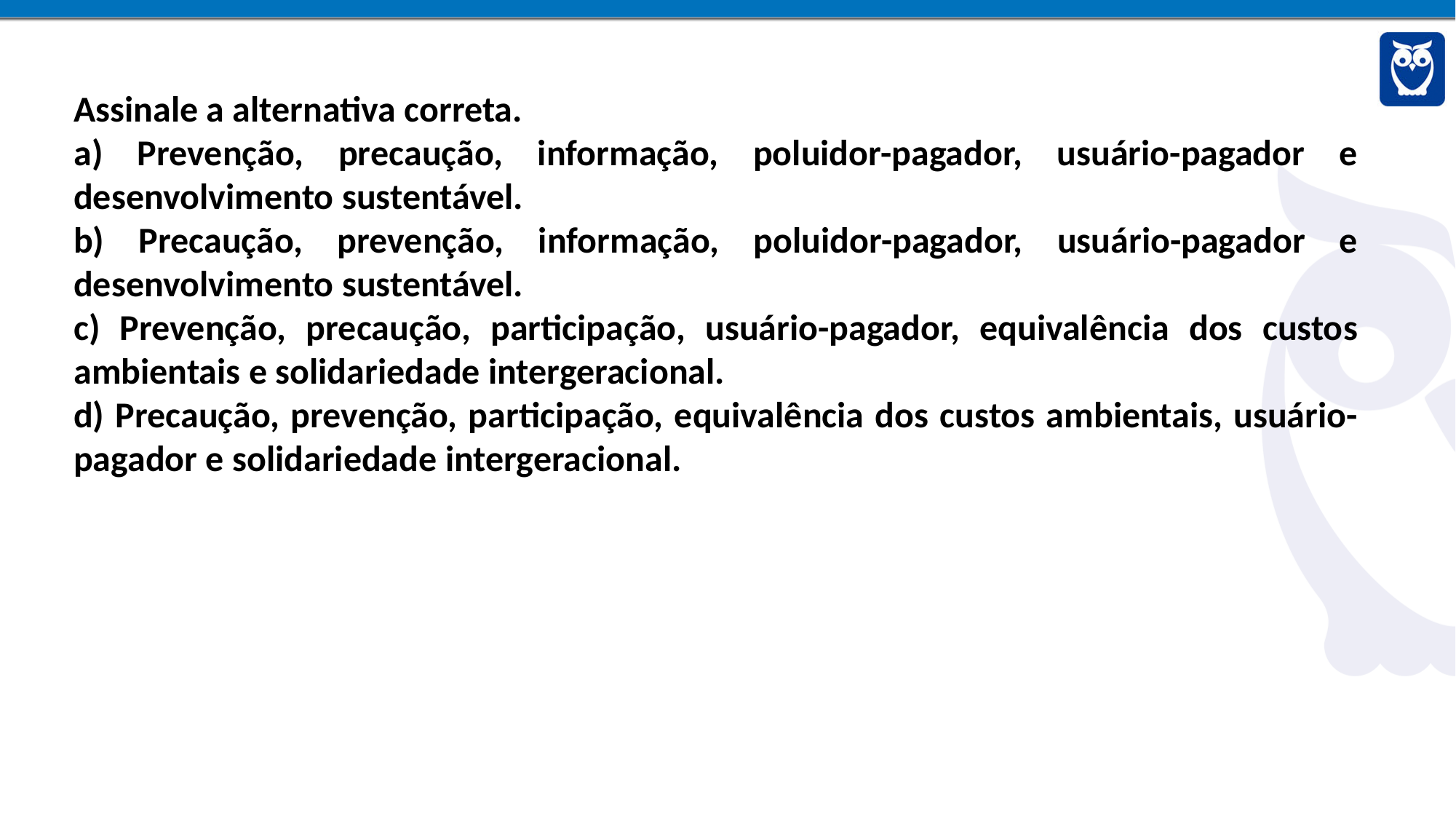

Assinale a alternativa correta.
a) Prevenção, precaução, informação, poluidor-pagador, usuário-pagador e desenvolvimento sustentável.
b) Precaução, prevenção, informação, poluidor-pagador, usuário-pagador e desenvolvimento sustentável.
c) Prevenção, precaução, participação, usuário-pagador, equivalência dos custos ambientais e solidariedade intergeracional.
d) Precaução, prevenção, participação, equivalência dos custos ambientais, usuário-pagador e solidariedade intergeracional.